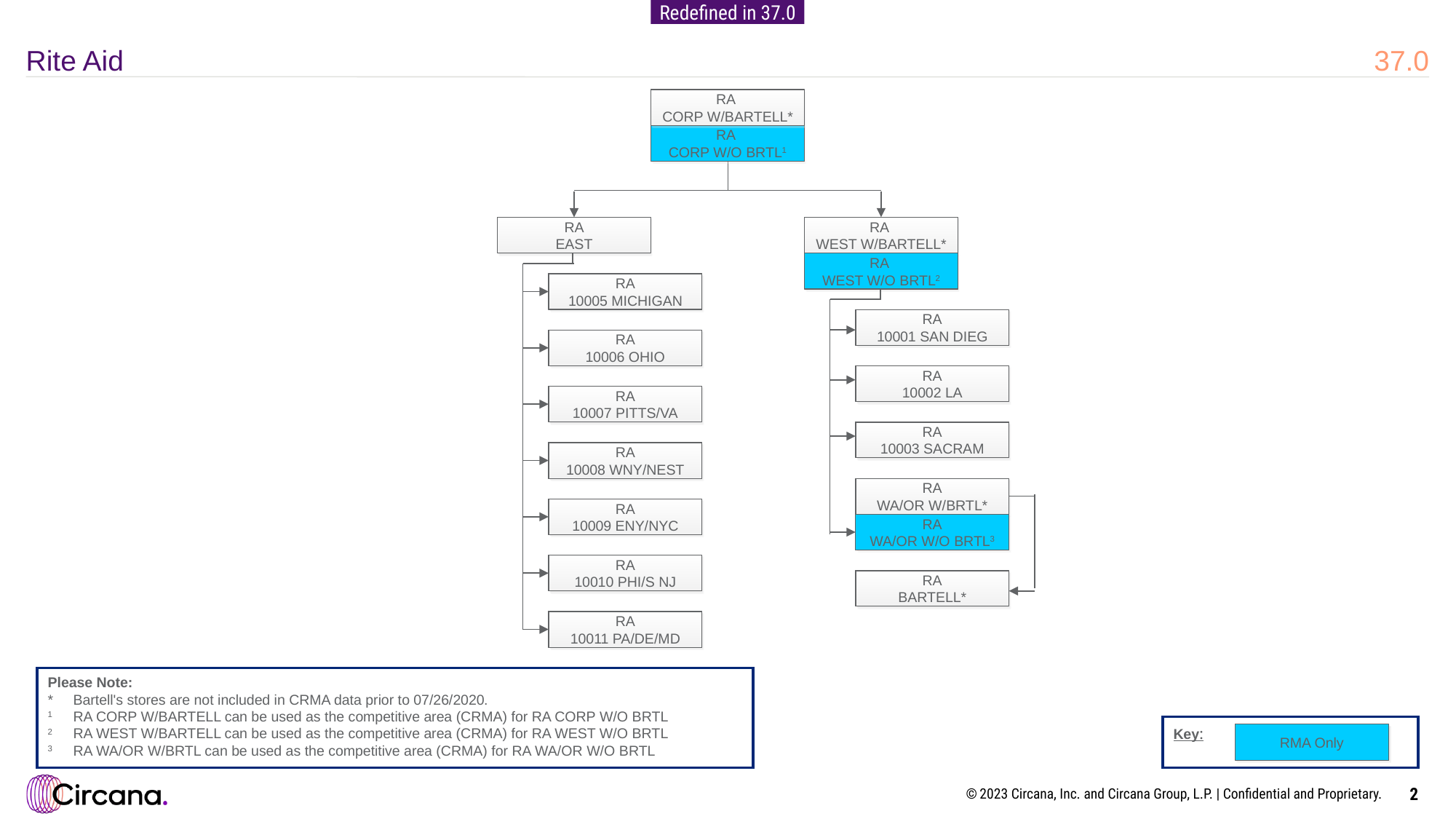

# Rite Aid
37.0
Redefined in 37.0
RA
CORP W/BARTELL*
RA
CORP W/O BRTL1
RA
EAST
RA
WEST W/BARTELL*
RA
WEST W/O BRTL2
RA
10005 MICHIGAN
RA
10001 SAN DIEG
RA
10006 OHIO
RA
10002 LA
RA
10007 PITTS/VA
RA
10003 SACRAM
RA
10008 WNY/NEST
RA
WA/OR W/BRTL*
RA
10009 ENY/NYC
RA
WA/OR W/O BRTL3
RA
10010 PHI/S NJ
RA
BARTELL*
RA
10011 PA/DE/MD
Please Note:
*	Bartell's stores are not included in CRMA data prior to 07/26/2020.
1	RA CORP W/BARTELL can be used as the competitive area (CRMA) for RA CORP W/O BRTL
2	RA WEST W/BARTELL can be used as the competitive area (CRMA) for RA WEST W/O BRTL
3	RA WA/OR W/BRTL can be used as the competitive area (CRMA) for RA WA/OR W/O BRTL
Key:
RMA Only